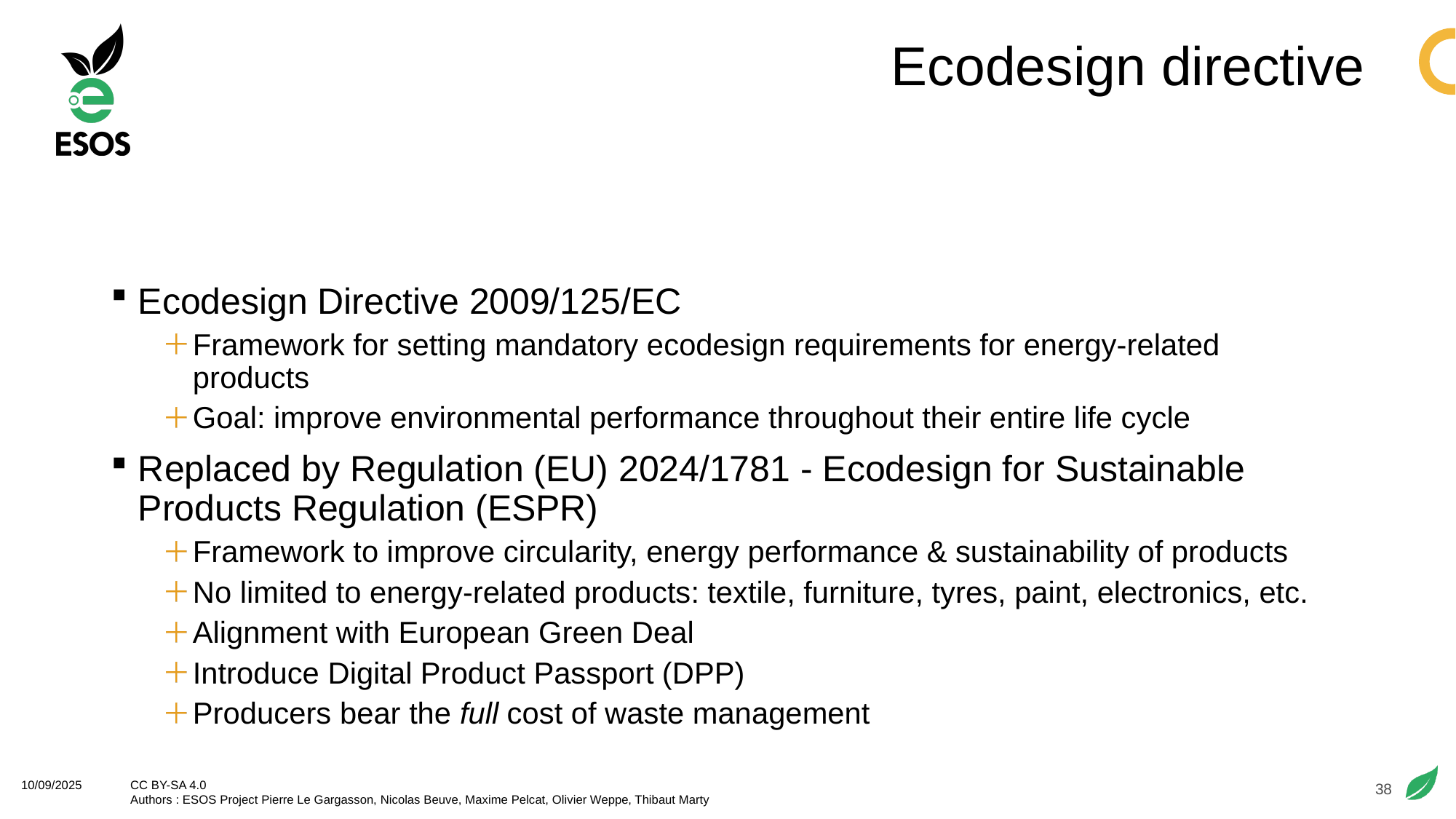

# Ecodesign directive

Ecodesign Directive 2009/125/EC
Framework for setting mandatory ecodesign requirements for energy-related products
Goal: improve environmental performance throughout their entire life cycle
Replaced by Regulation (EU) 2024/1781 - Ecodesign for Sustainable Products Regulation (ESPR)
Framework to improve circularity, energy performance & sustainability of products
No limited to energy-related products: textile, furniture, tyres, paint, electronics, etc.
Alignment with European Green Deal
Introduce Digital Product Passport (DPP)
Producers bear the full cost of waste management
38